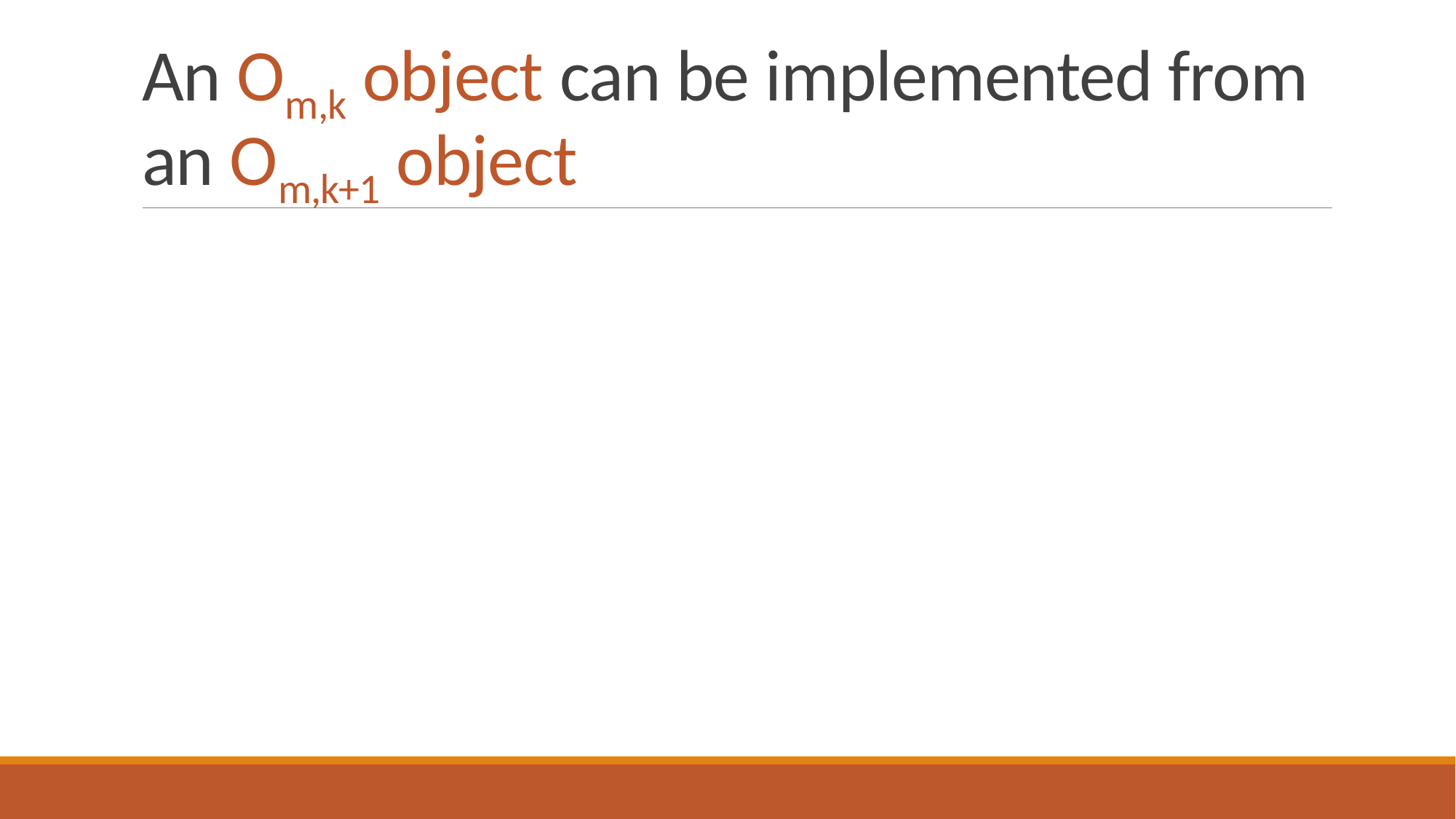

# An Om,k object can be implemented from an Om,k+1 object